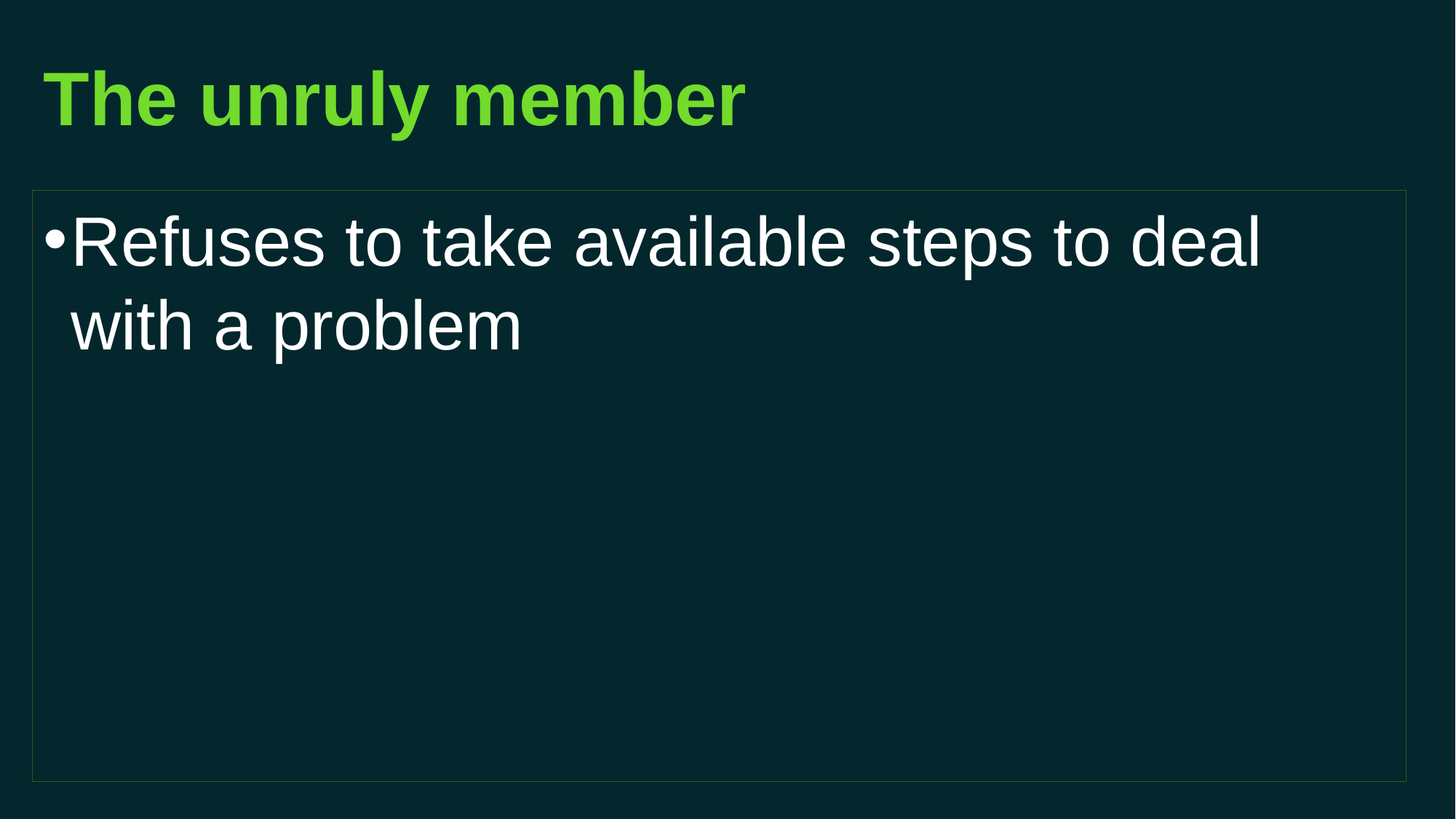

# The unruly member
Refuses to take available steps to deal with a problem